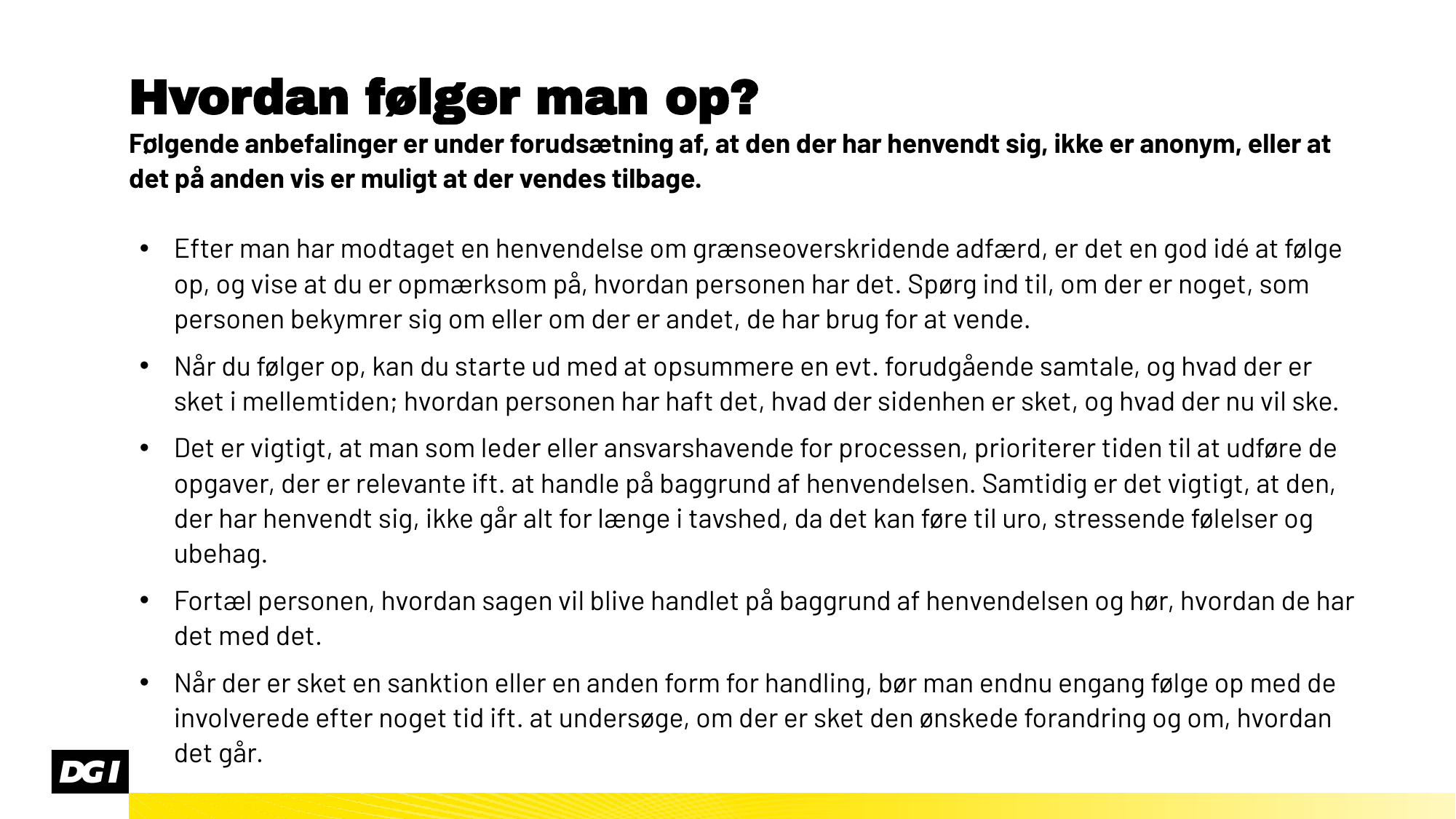

# Hvordan følger man op? Følgende anbefalinger er under forudsætning af, at den der har henvendt sig, ikke er anonym, eller at det på anden vis er muligt at der vendes tilbage.
Efter man har modtaget en henvendelse om grænseoverskridende adfærd, er det en god idé at følge op, og vise at du er opmærksom på, hvordan personen har det. Spørg ind til, om der er noget, som personen bekymrer sig om eller om der er andet, de har brug for at vende.
Når du følger op, kan du starte ud med at opsummere en evt. forudgående samtale, og hvad der er sket i mellemtiden; hvordan personen har haft det, hvad der sidenhen er sket, og hvad der nu vil ske.
Det er vigtigt, at man som leder eller ansvarshavende for processen, prioriterer tiden til at udføre de opgaver, der er relevante ift. at handle på baggrund af henvendelsen. Samtidig er det vigtigt, at den, der har henvendt sig, ikke går alt for længe i tavshed, da det kan føre til uro, stressende følelser og ubehag.
Fortæl personen, hvordan sagen vil blive handlet på baggrund af henvendelsen og hør, hvordan de har det med det.
Når der er sket en sanktion eller en anden form for handling, bør man endnu engang følge op med de involverede efter noget tid ift. at undersøge, om der er sket den ønskede forandring og om, hvordan det går.